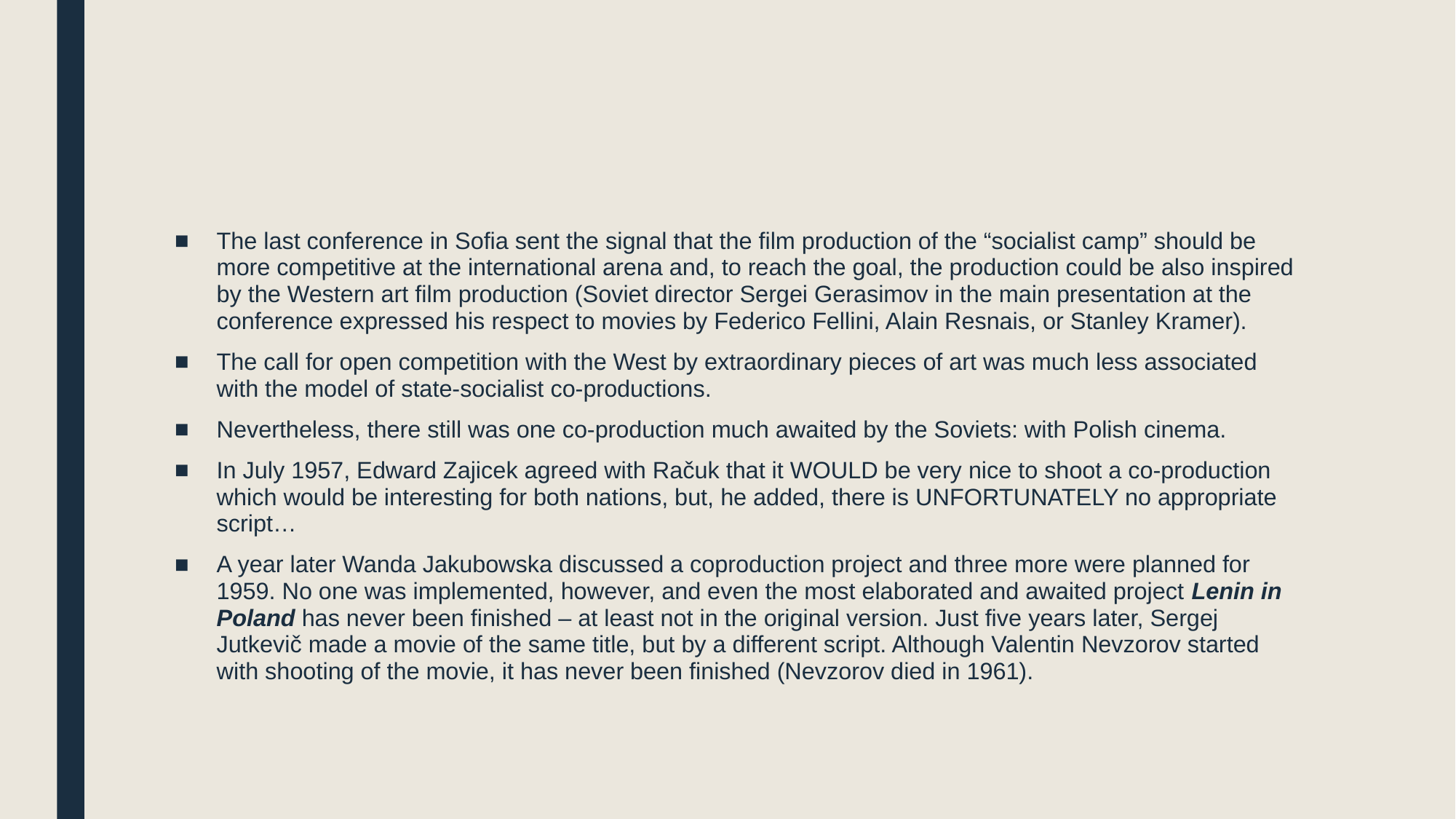

#
The last conference in Sofia sent the signal that the film production of the “socialist camp” should be more competitive at the international arena and, to reach the goal, the production could be also inspired by the Western art film production (Soviet director Sergei Gerasimov in the main presentation at the conference expressed his respect to movies by Federico Fellini, Alain Resnais, or Stanley Kramer).
The call for open competition with the West by extraordinary pieces of art was much less associated with the model of state-socialist co-productions.
Nevertheless, there still was one co-production much awaited by the Soviets: with Polish cinema.
In July 1957, Edward Zajicek agreed with Račuk that it WOULD be very nice to shoot a co-production which would be interesting for both nations, but, he added, there is UNFORTUNATELY no appropriate script…
A year later Wanda Jakubowska discussed a coproduction project and three more were planned for 1959. No one was implemented, however, and even the most elaborated and awaited project Lenin in Poland has never been finished – at least not in the original version. Just five years later, Sergej Jutkevič made a movie of the same title, but by a different script. Although Valentin Nevzorov started with shooting of the movie, it has never been finished (Nevzorov died in 1961).